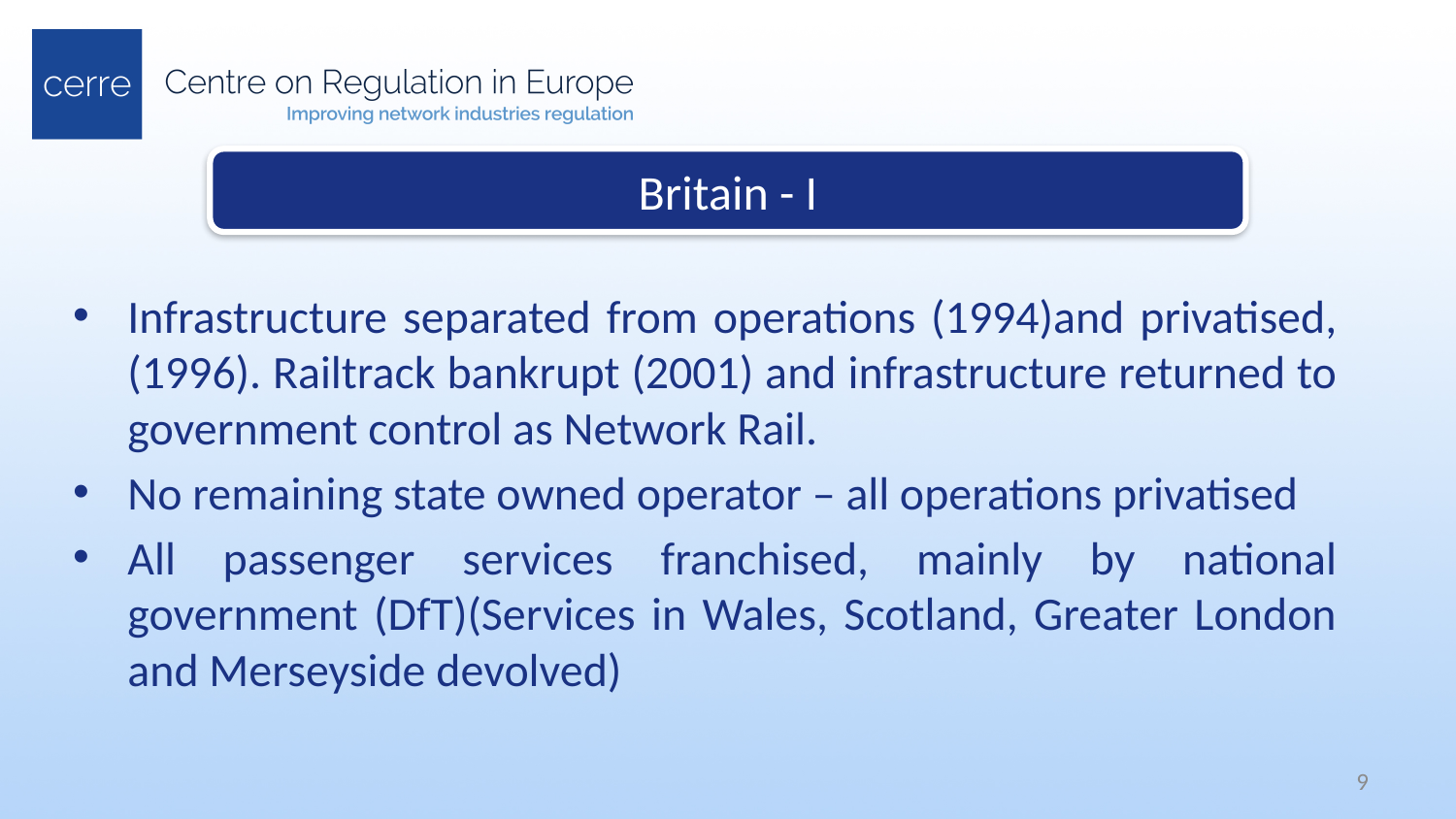

Britain - I
Infrastructure separated from operations (1994)and privatised, (1996). Railtrack bankrupt (2001) and infrastructure returned to government control as Network Rail.
No remaining state owned operator – all operations privatised
All passenger services franchised, mainly by national government (DfT)(Services in Wales, Scotland, Greater London and Merseyside devolved)

9